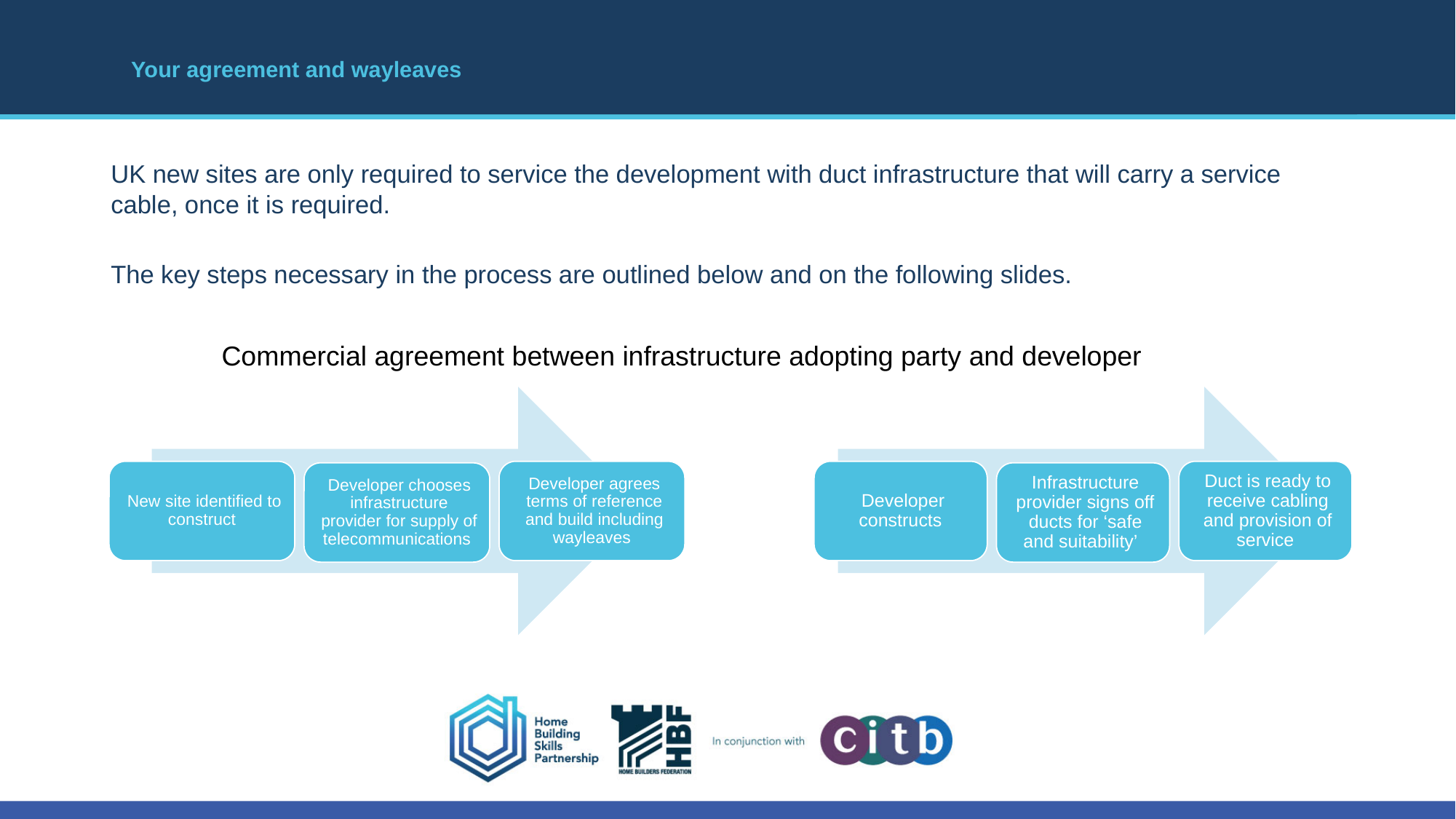

# Your agreement and wayleaves
UK new sites are only required to service the development with duct infrastructure that will carry a service cable, once it is required.

The key steps necessary in the process are outlined below and on the following slides.

Commercial agreement between infrastructure adopting party and developer
New site identified to construct
Developer chooses infrastructure provider for supply of telecommunications
Developer agrees terms of reference and build including wayleaves
Developer constructs
Infrastructure provider signs off ducts for ‘safe and suitability’
Duct is ready to receive cabling and provision of service